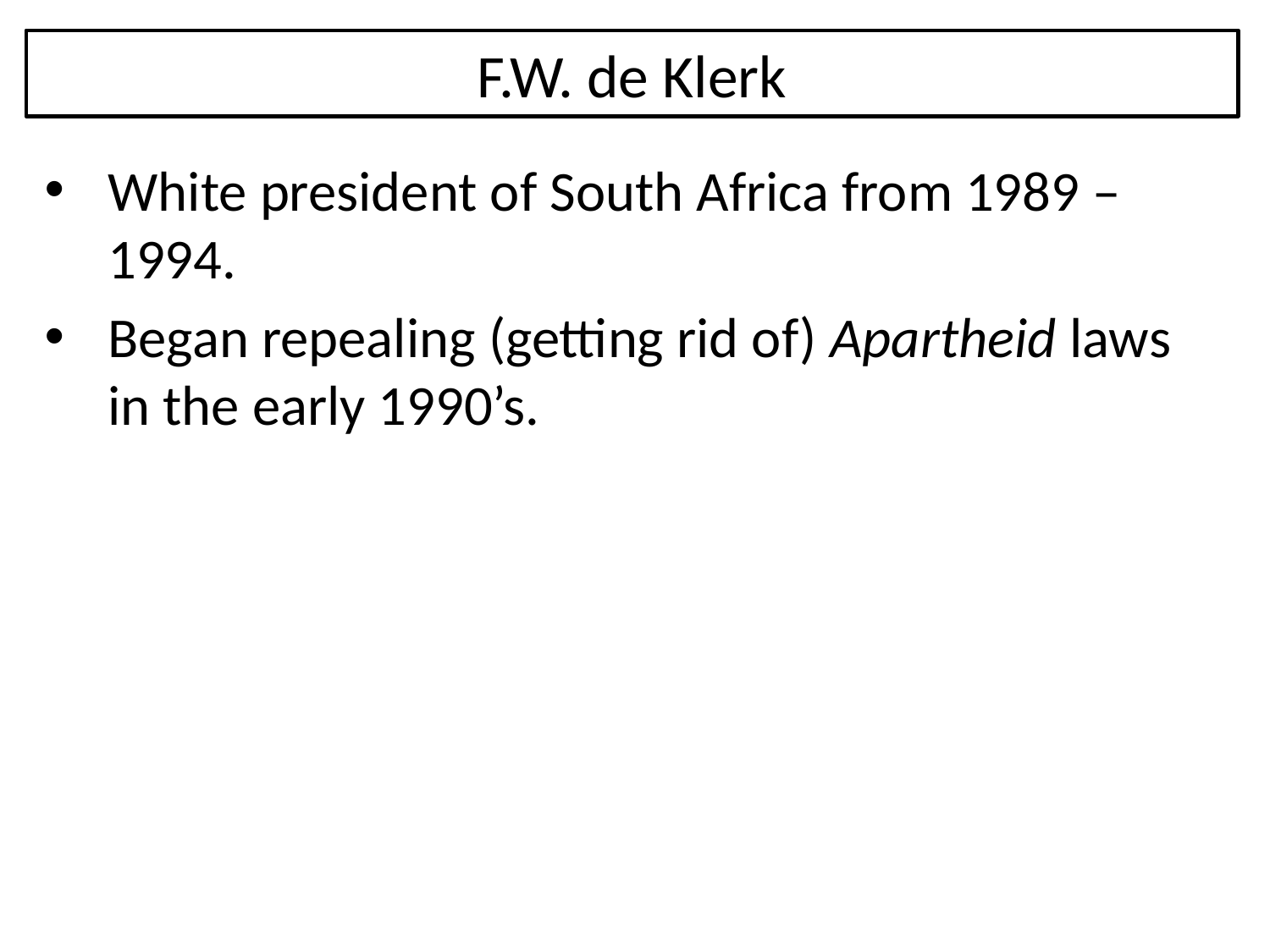

# F.W. de Klerk
White president of South Africa from 1989 – 1994.
Began repealing (getting rid of) Apartheid laws in the early 1990’s.